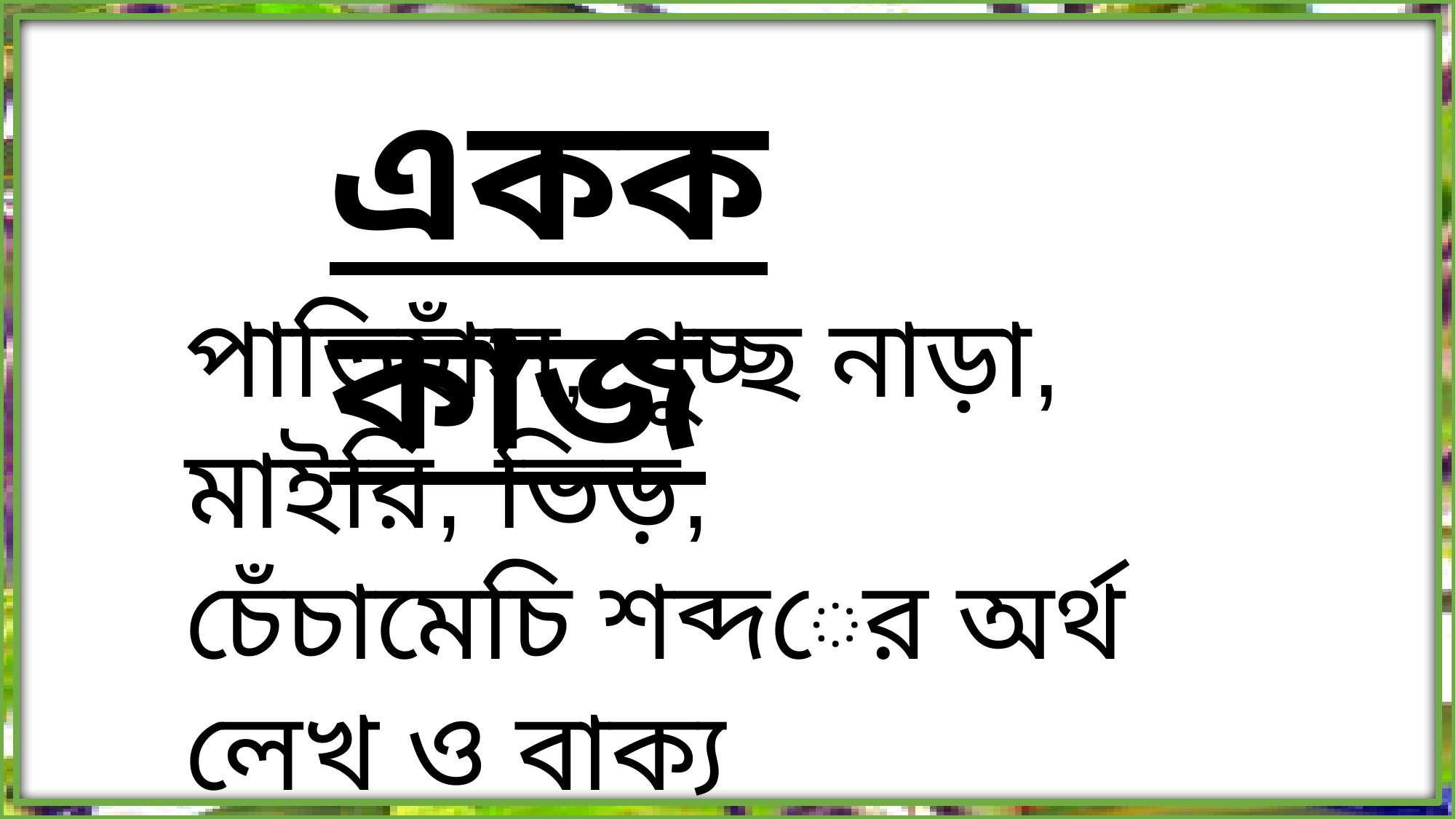

একক কাজ
পাতিহাঁস, পুচ্ছ নাড়া, মাইরি, ভিড়,
চেঁচামেচি শব্দের অর্থ লেখ ও বাক্য
তৈরি কর।